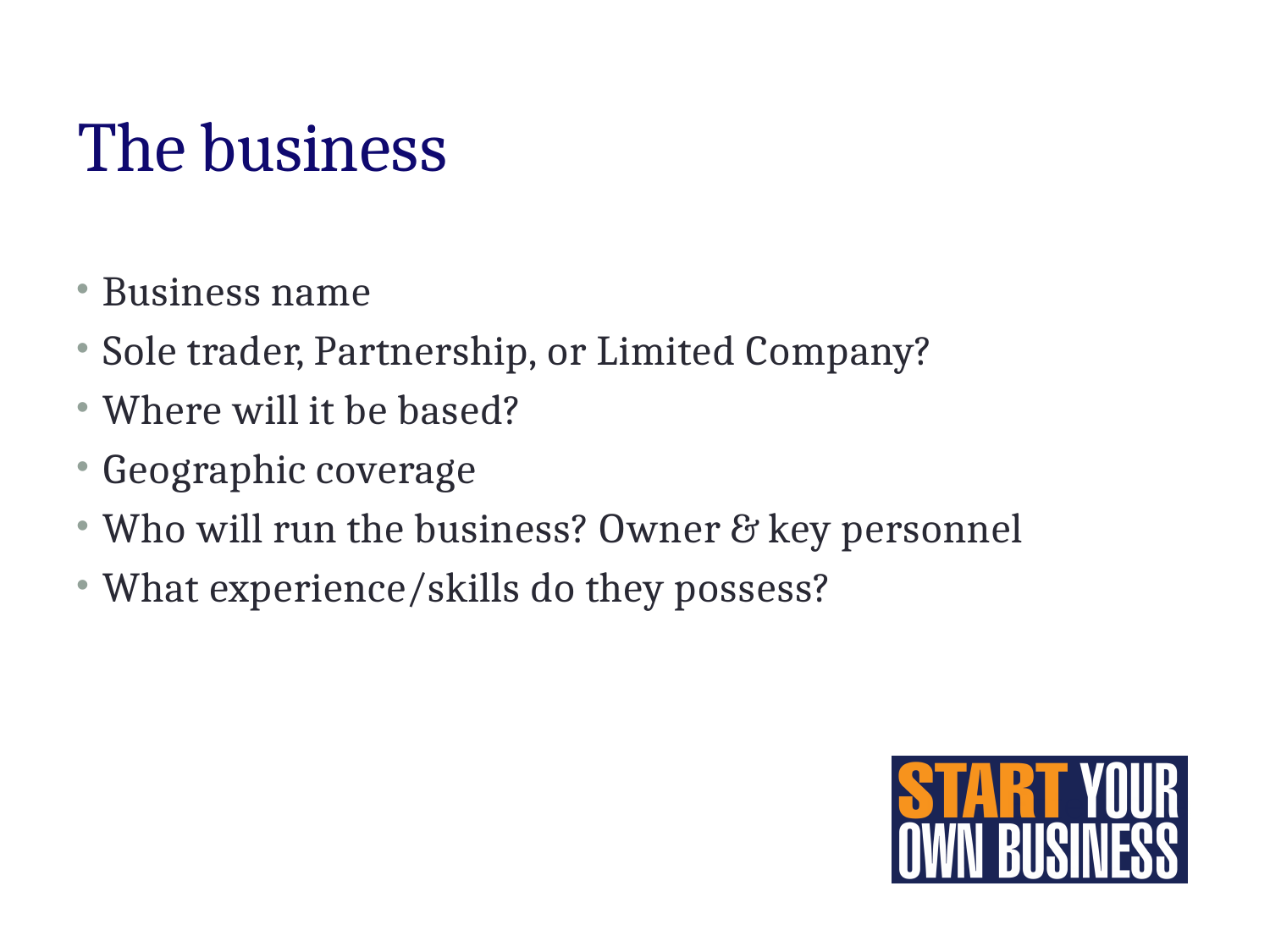

# The business
Business name
Sole trader, Partnership, or Limited Company?
Where will it be based?
Geographic coverage
Who will run the business? Owner & key personnel
What experience/skills do they possess?